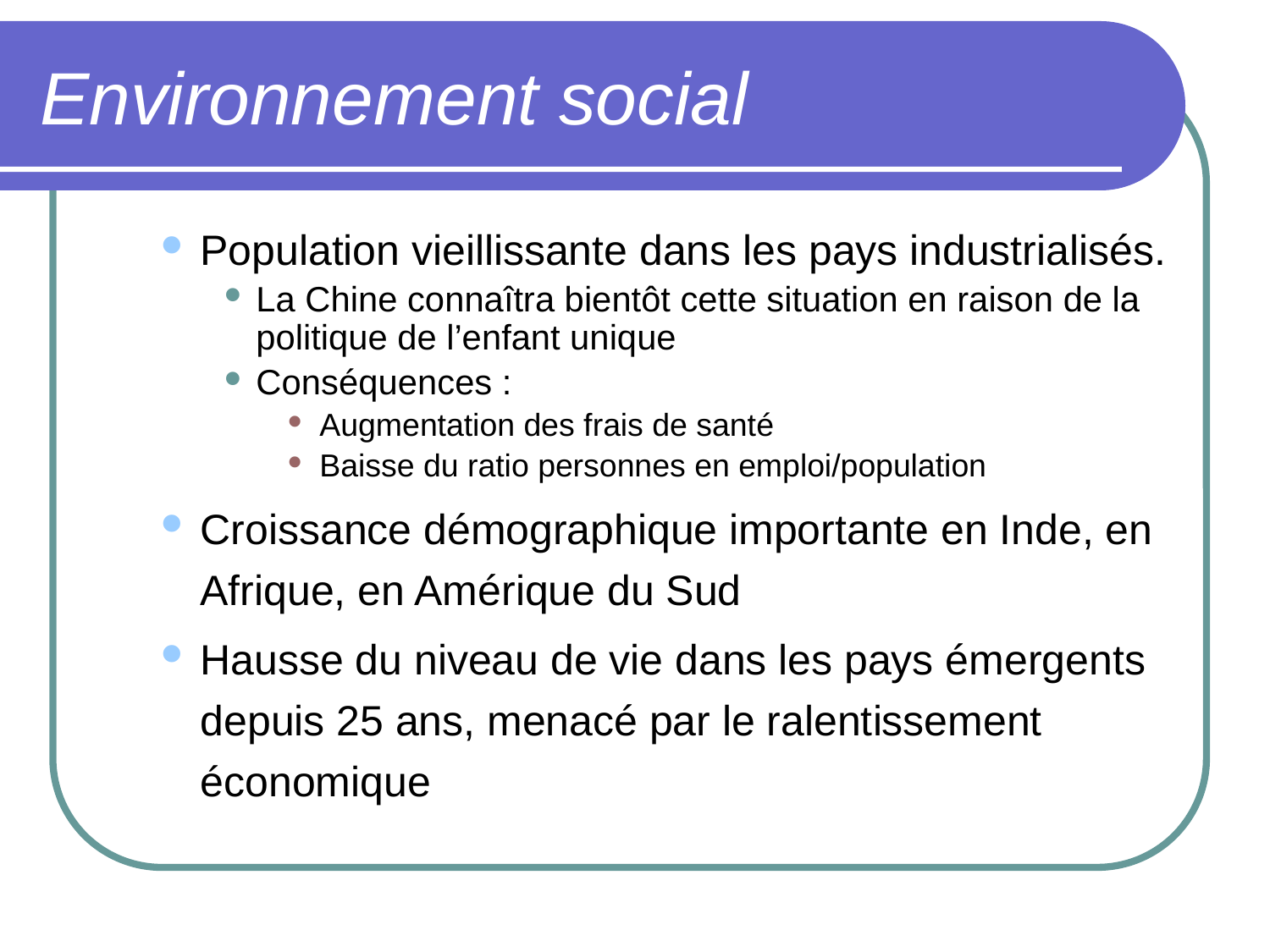

# Environnement social
Population vieillissante dans les pays industrialisés.
La Chine connaîtra bientôt cette situation en raison de la politique de l’enfant unique
Conséquences :
Augmentation des frais de santé
Baisse du ratio personnes en emploi/population
Croissance démographique importante en Inde, en Afrique, en Amérique du Sud
Hausse du niveau de vie dans les pays émergents depuis 25 ans, menacé par le ralentissement économique